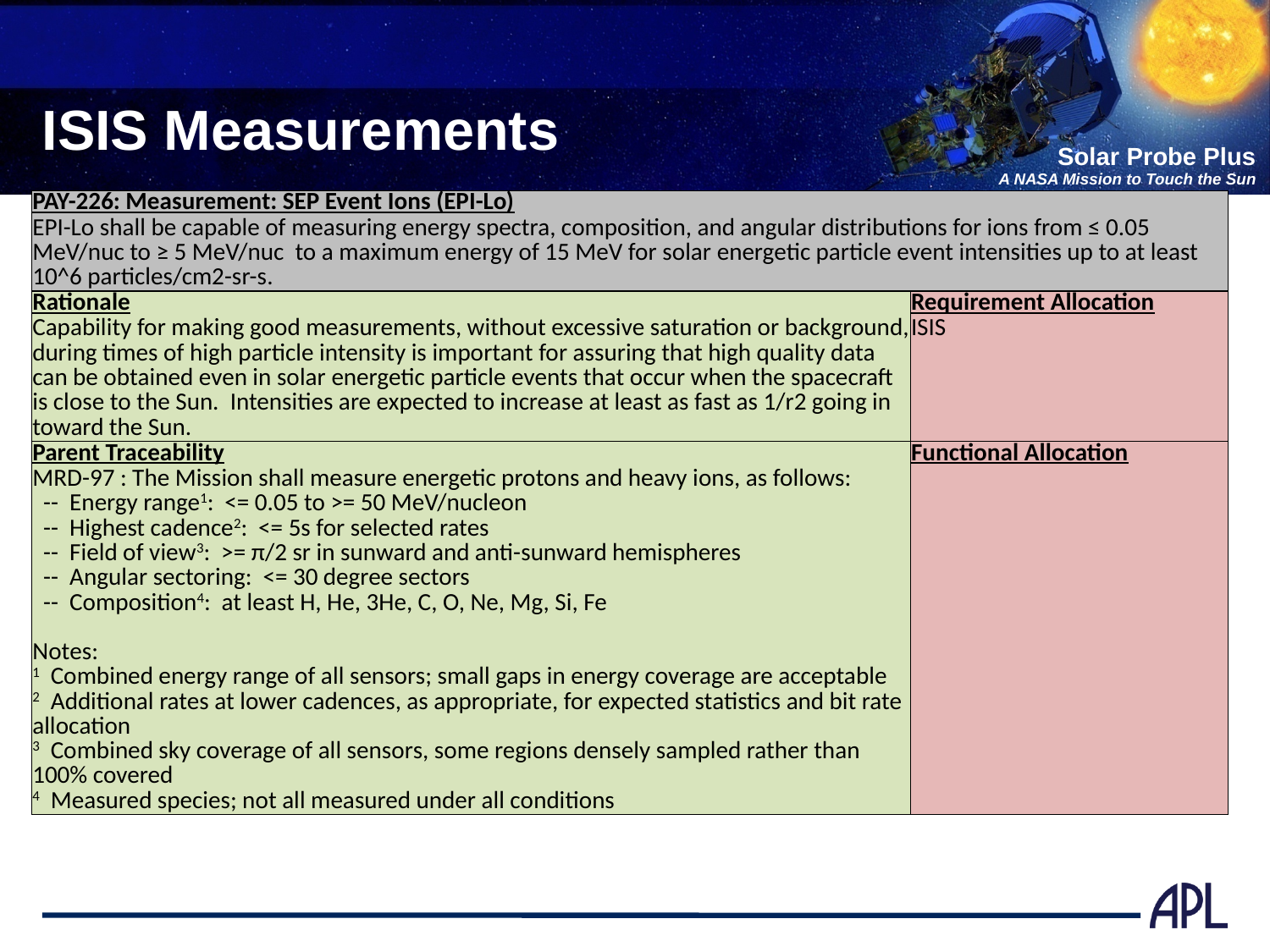

# ISIS Measurements
| PAY-226: Measurement: SEP Event Ions (EPI-Lo) |  |
| --- | --- |
| EPI-Lo shall be capable of measuring energy spectra, composition, and angular distributions for ions from ≤ 0.05 MeV/nuc to ≥ 5 MeV/nuc  to a maximum energy of 15 MeV for solar energetic particle event intensities up to at least 10^6 particles/cm2-sr-s. |  |
| Rationale | Requirement Allocation |
| Capability for making good measurements, without excessive saturation or background, during times of high particle intensity is important for assuring that high quality data can be obtained even in solar energetic particle events that occur when the spacecraft is close to the Sun. Intensities are expected to increase at least as fast as 1/r2 going in toward the Sun. | ISIS |
| Parent Traceability | Functional Allocation |
| MRD-97 : The Mission shall measure energetic protons and heavy ions, as follows: -- Energy range1: <= 0.05 to >= 50 MeV/nucleon -- Highest cadence2: <= 5s for selected rates -- Field of view3: >= π/2 sr in sunward and anti-sunward hemispheres -- Angular sectoring: <= 30 degree sectors -- Composition4: at least H, He, 3He, C, O, Ne, Mg, Si, Fe Notes: 1 Combined energy range of all sensors; small gaps in energy coverage are acceptable 2 Additional rates at lower cadences, as appropriate, for expected statistics and bit rate allocation 3 Combined sky coverage of all sensors, some regions densely sampled rather than 100% covered 4 Measured species; not all measured under all conditions |  |